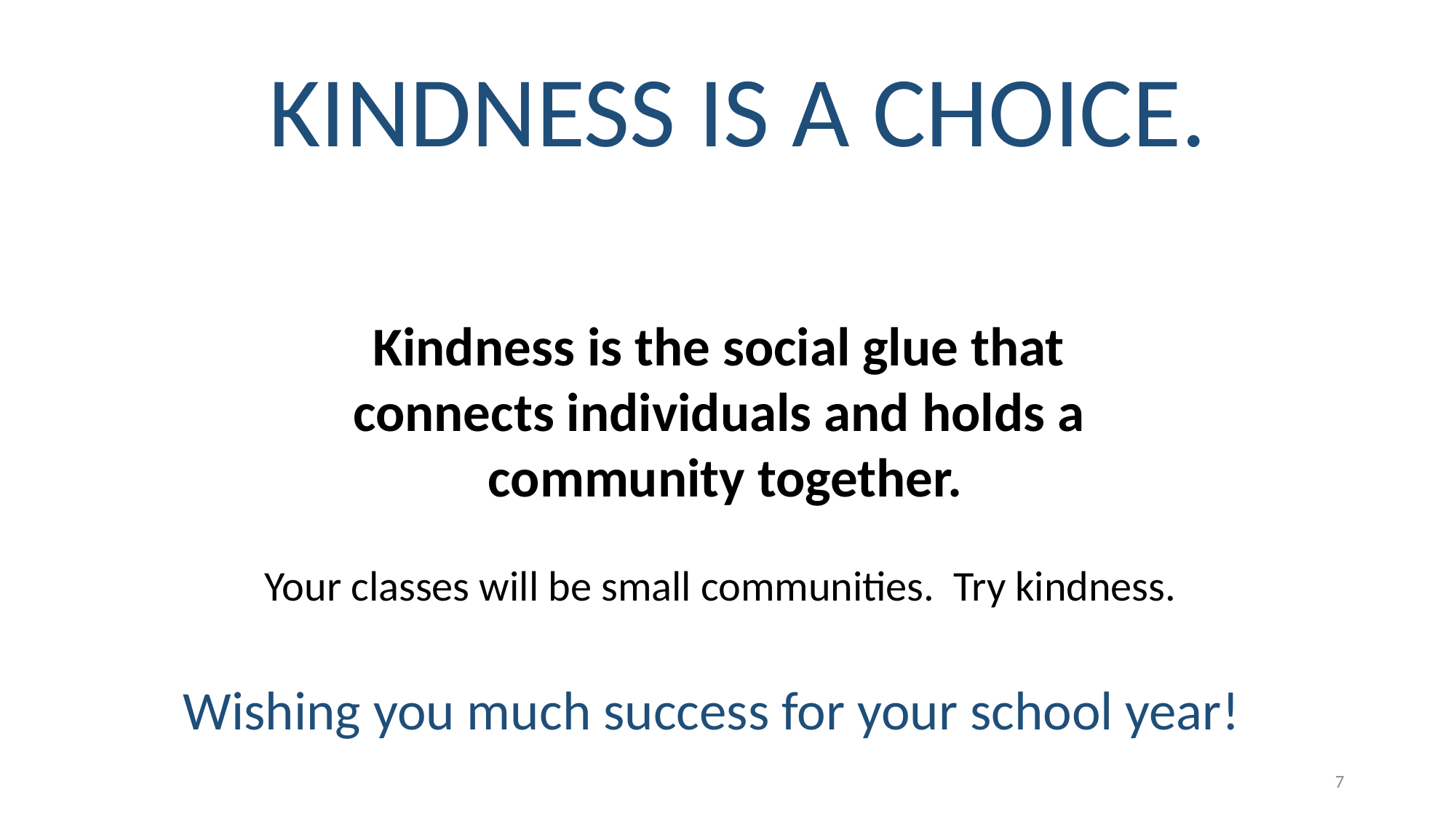

KINDNESS IS A CHOICE.
Kindness is the social glue that
connects individuals and holds a
community together.

Your classes will be small communities.  Try kindness.

Wishing you much success for your school year!
7